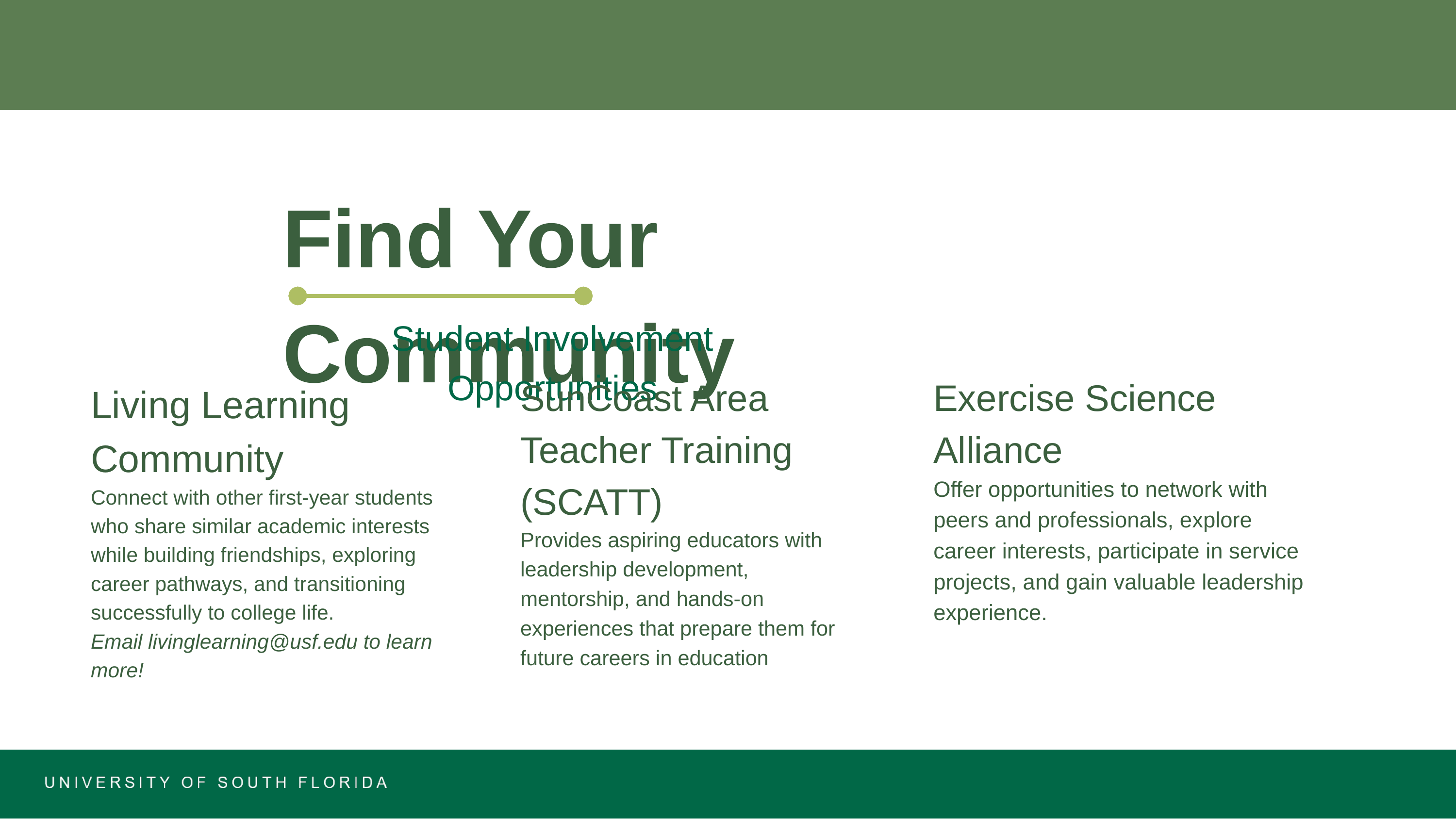

Find Your Community

Student Involvement Opportunities

SunCoast Area Teacher Training (SCATT)
Provides aspiring educators with leadership development, mentorship, and hands-on experiences that prepare them for future careers in education
Exercise Science Alliance
Offer opportunities to network with peers and professionals, explore career interests, participate in service projects, and gain valuable leadership experience.
Living Learning Community
Connect with other first-year students who share similar academic interests while building friendships, exploring career pathways, and transitioning successfully to college life.
Email livinglearning@usf.edu to learn more!